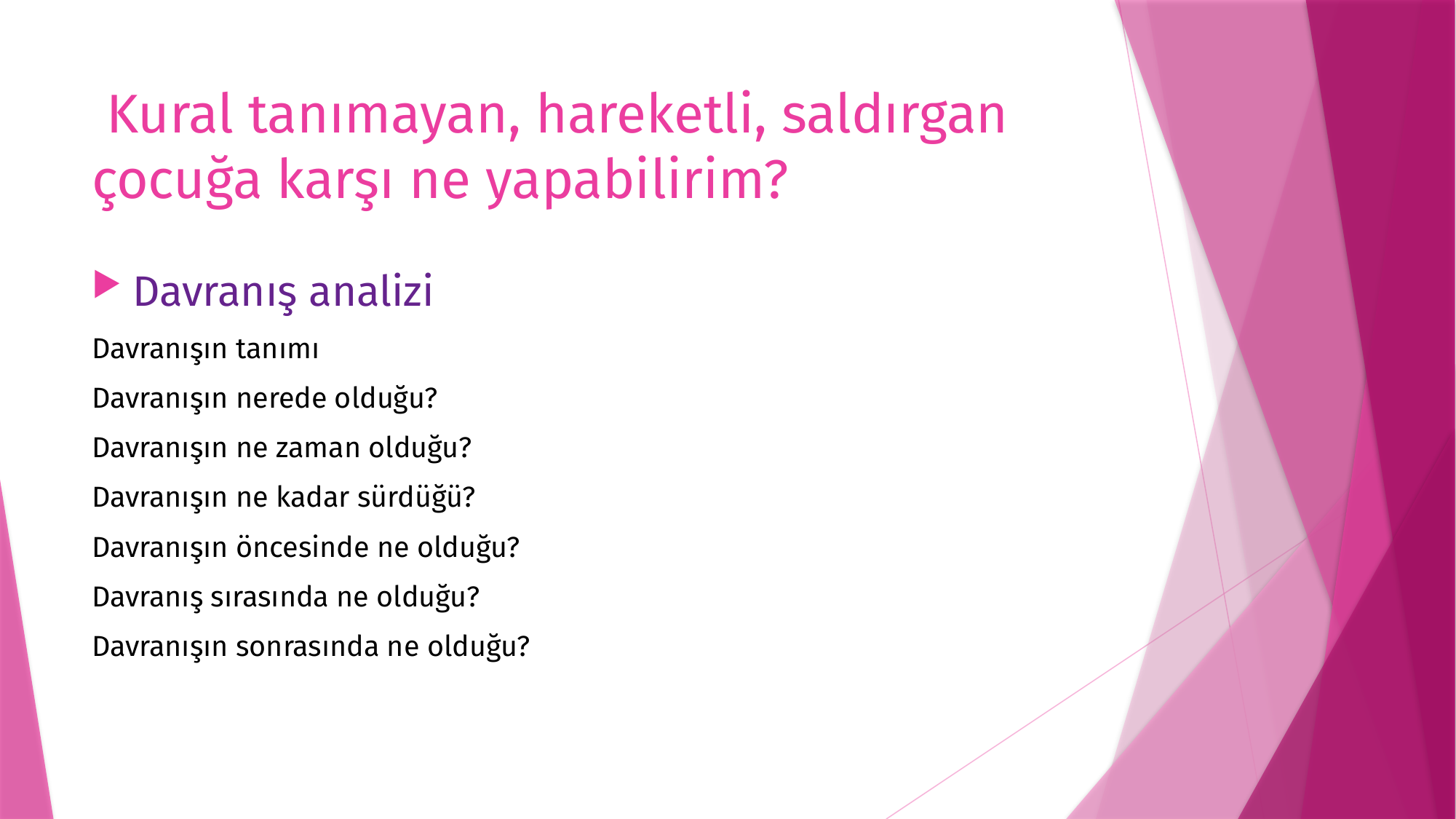

# Kural tanımayan, hareketli, saldırgan çocuğa karşı ne yapabilirim?
Davranış analizi
Davranışın tanımı
Davranışın nerede olduğu?
Davranışın ne zaman olduğu?
Davranışın ne kadar sürdüğü?
Davranışın öncesinde ne olduğu?
Davranış sırasında ne olduğu?
Davranışın sonrasında ne olduğu?